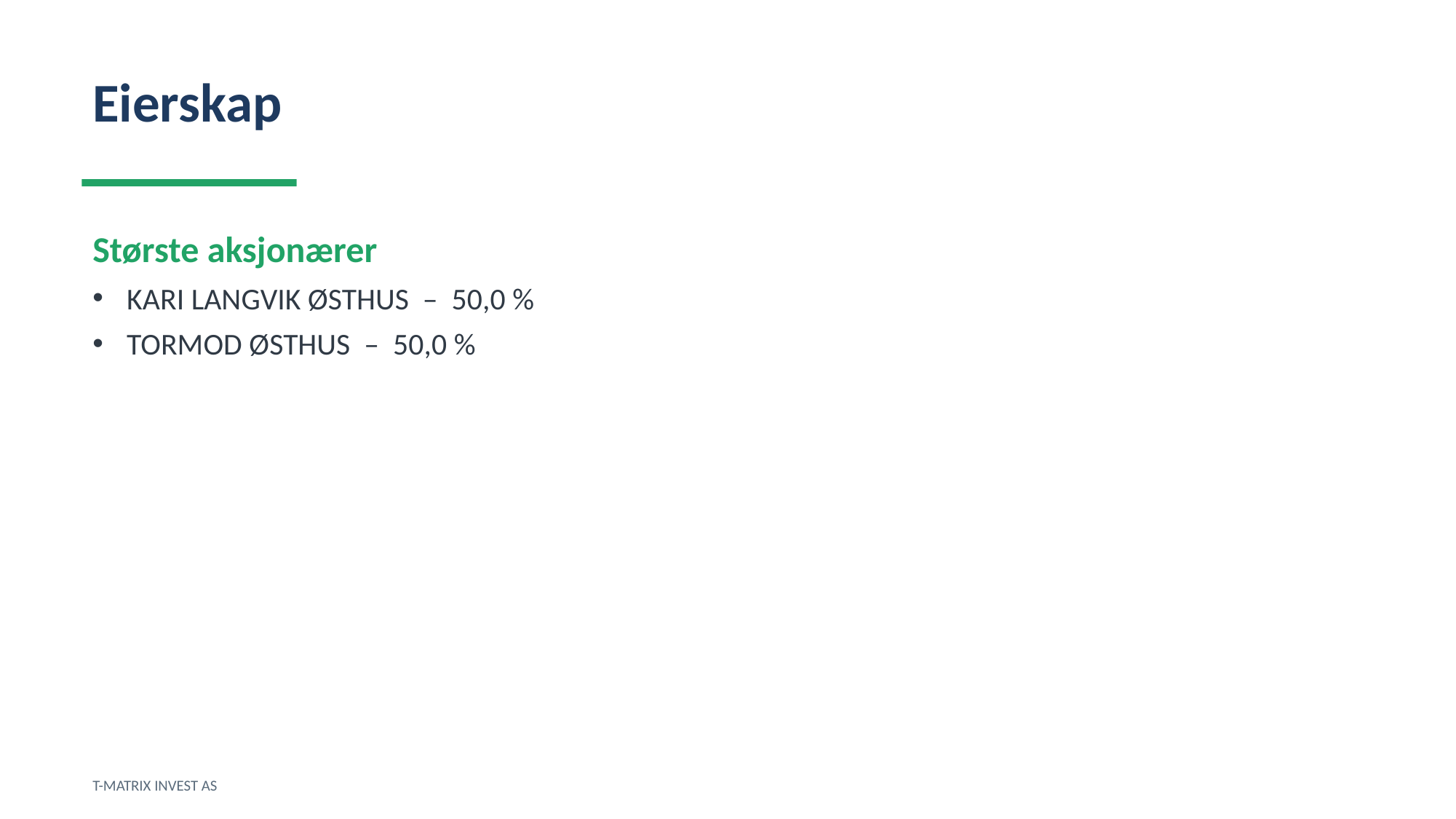

Eierskap

Største aksjonærer
KARI LANGVIK ØSTHUS  –  50,0 %
TORMOD ØSTHUS  –  50,0 %
T-MATRIX INVEST AS